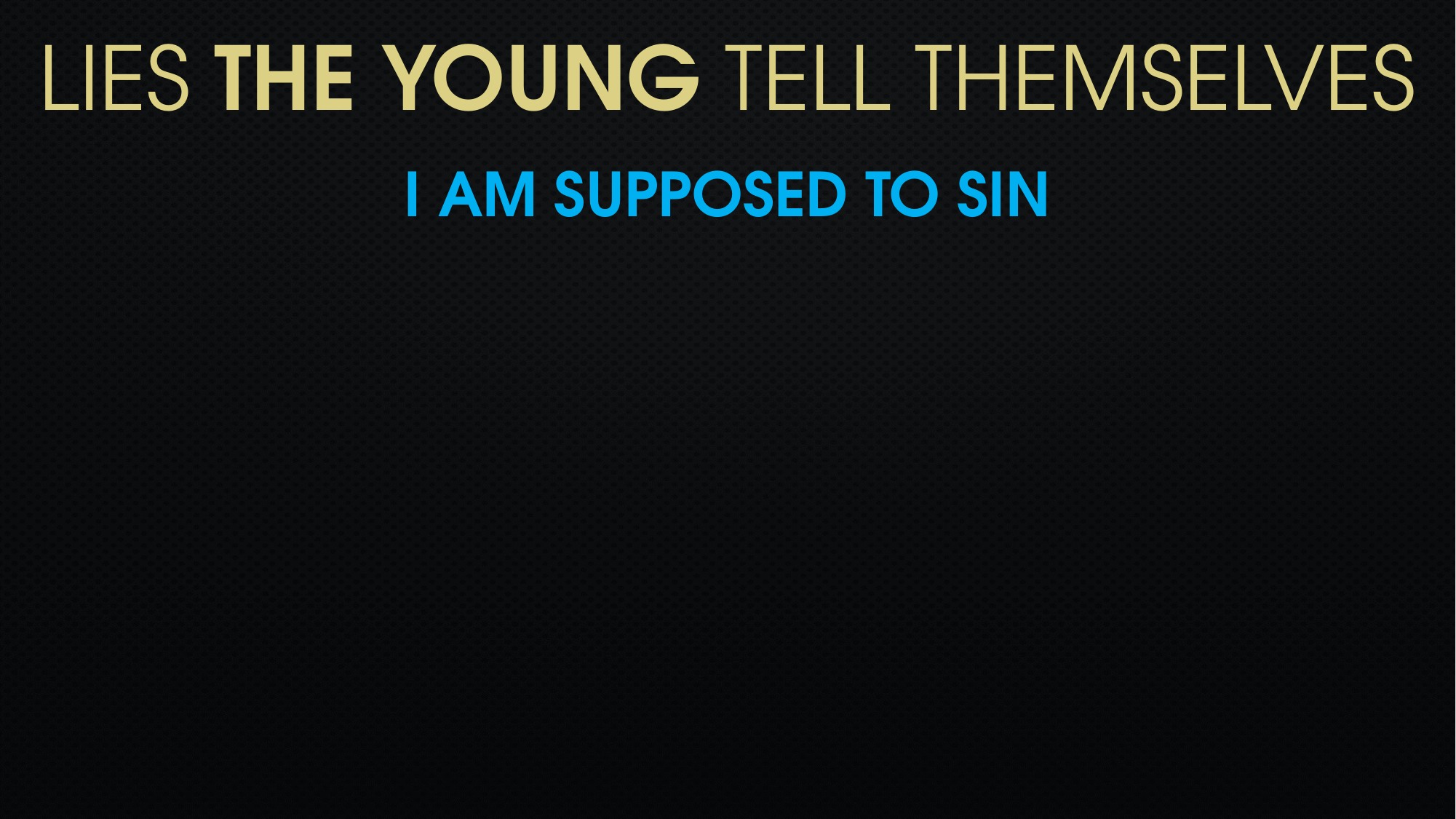

# Lies The Young tell themselves
I Am Supposed To Sin